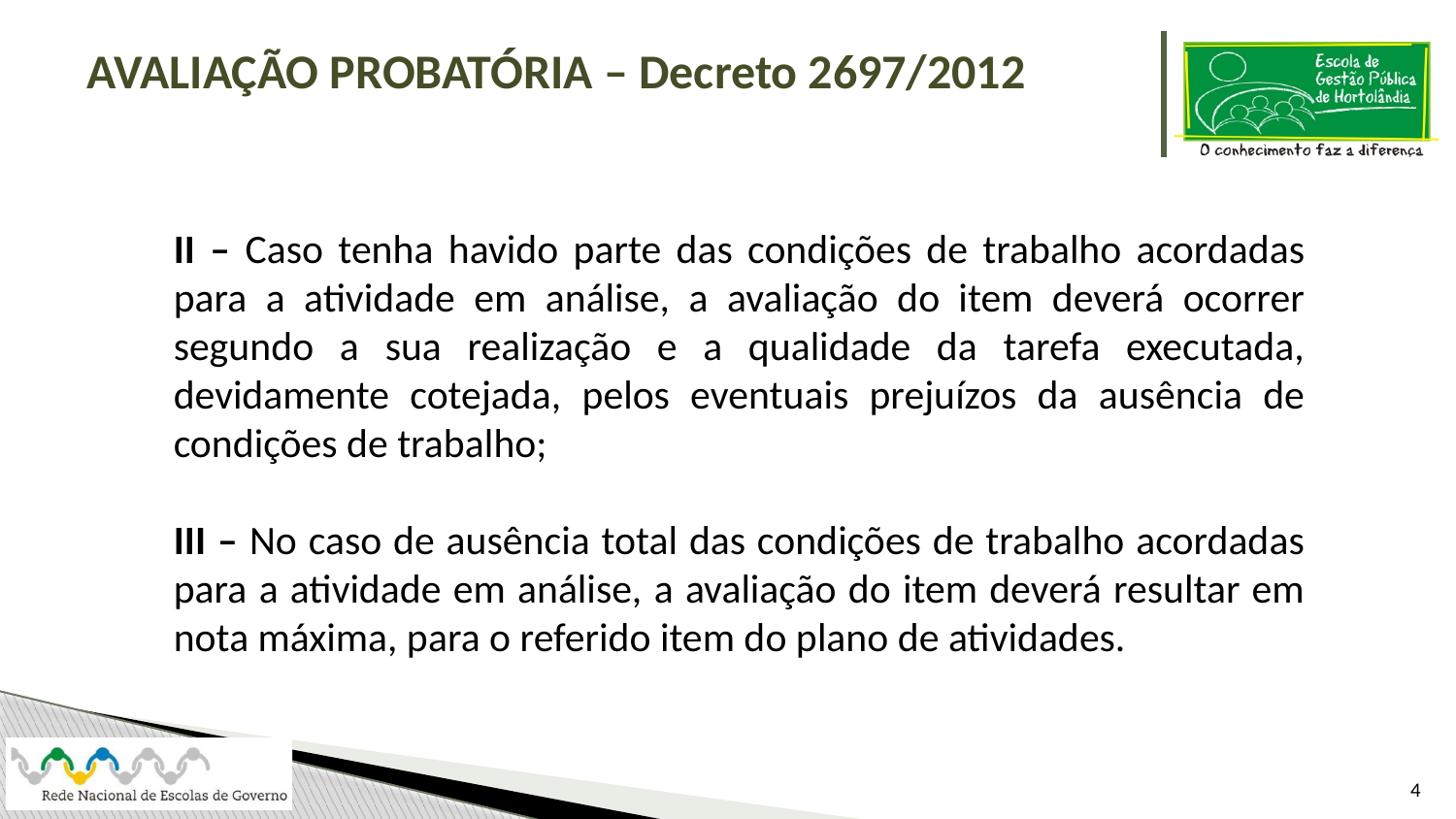

AVALIAÇÃO PROBATÓRIA – Decreto 2697/2012
II – Caso tenha havido parte das condições de trabalho acordadas para a atividade em análise, a avaliação do item deverá ocorrer segundo a sua realização e a qualidade da tarefa executada, devidamente cotejada, pelos eventuais prejuízos da ausência de condições de trabalho;

III – No caso de ausência total das condições de trabalho acordadas para a atividade em análise, a avaliação do item deverá resultar em nota máxima, para o referido item do plano de atividades.
4